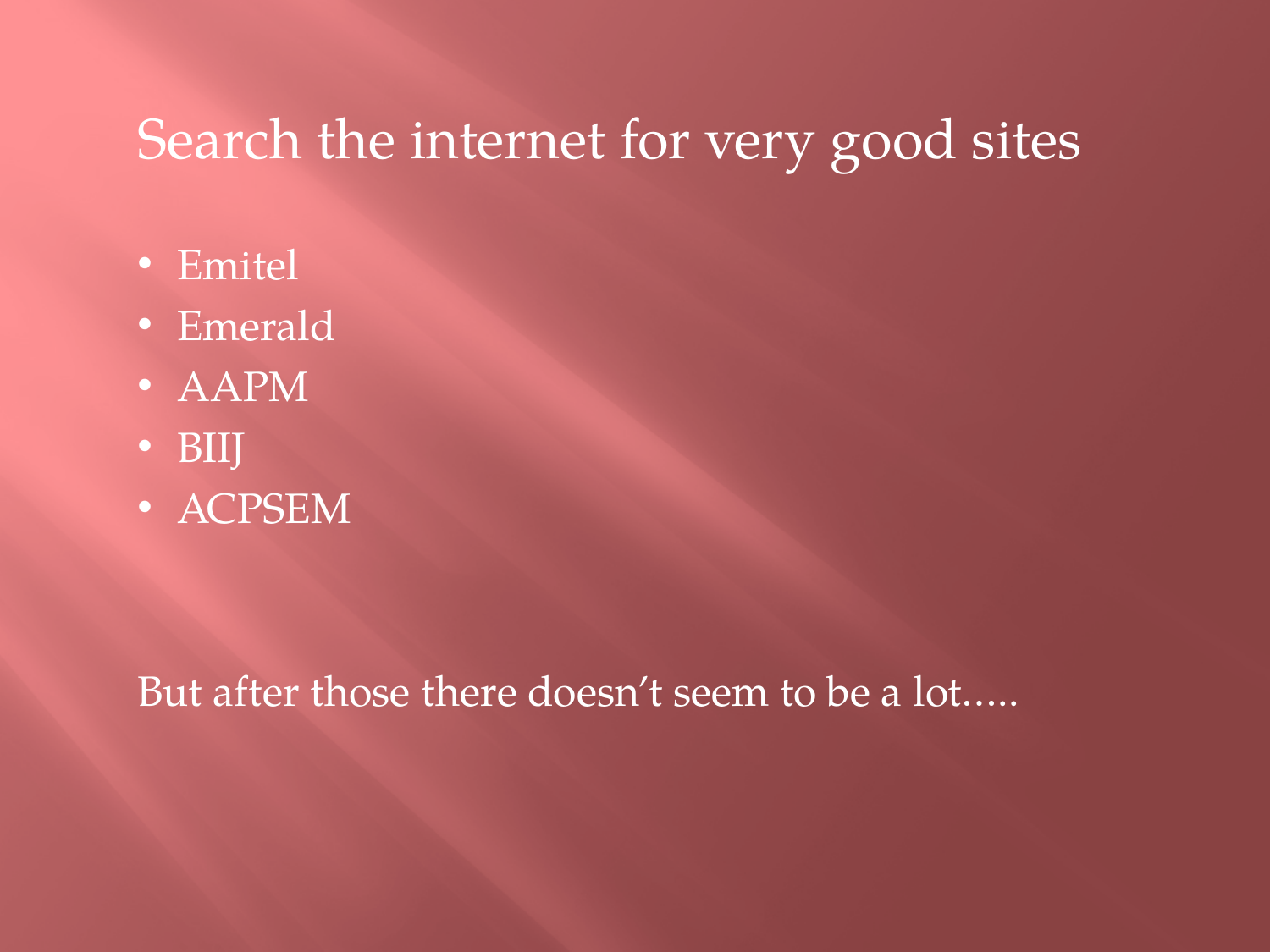

Search the internet for very good sites

Emitel
Emerald
AAPM
BIIJ
ACPSEM

But after those there doesn’t seem to be a lot…..